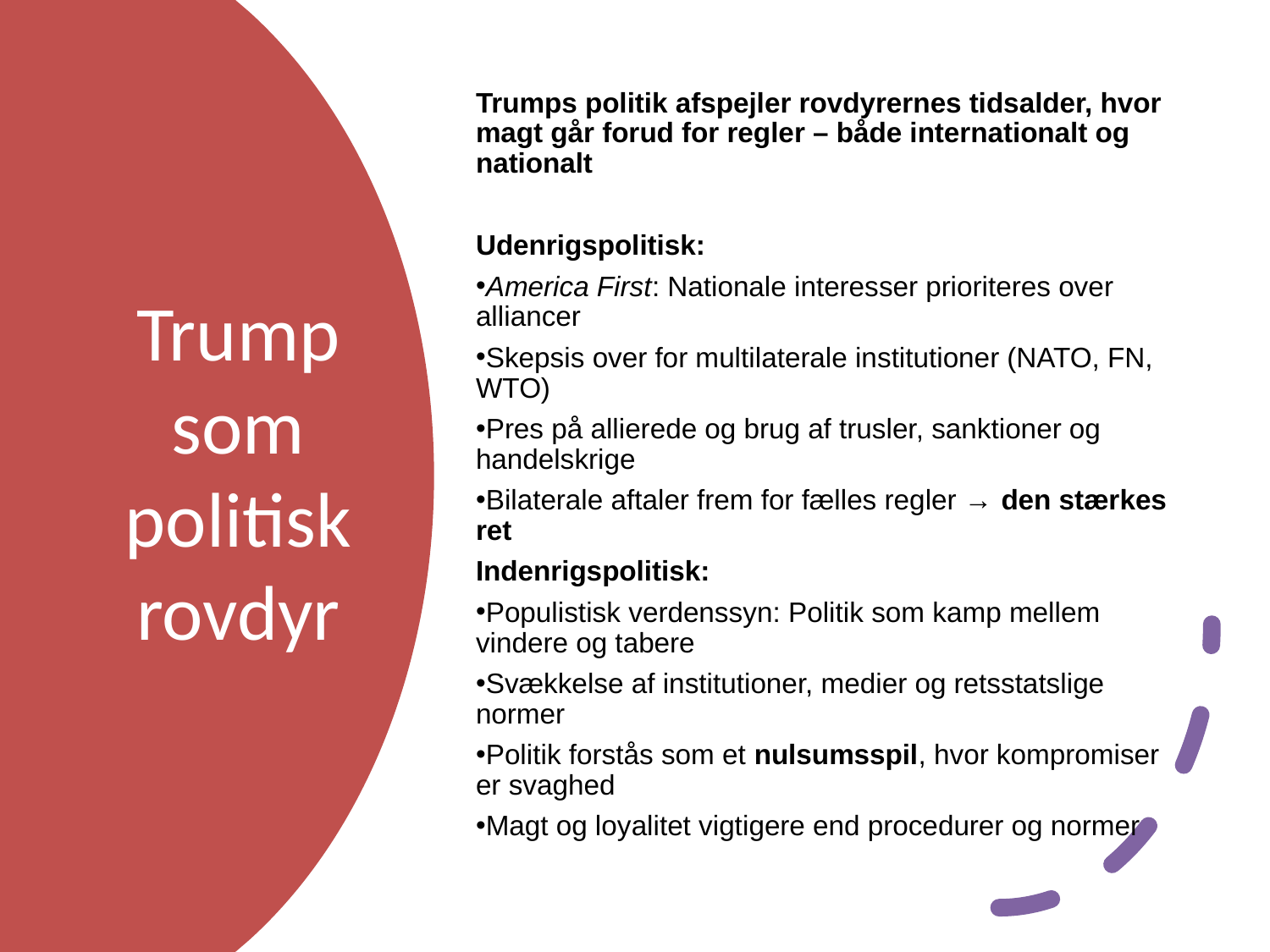

Trumps politik afspejler rovdyrernes tidsalder, hvor magt går forud for regler – både internationalt og nationalt

Udenrigspolitisk:
America First: Nationale interesser prioriteres over alliancer
Skepsis over for multilaterale institutioner (NATO, FN, WTO)
Pres på allierede og brug af trusler, sanktioner og handelskrige
Bilaterale aftaler frem for fælles regler → den stærkes ret
Indenrigspolitisk:
Populistisk verdenssyn: Politik som kamp mellem vindere og tabere
Svækkelse af institutioner, medier og retsstatslige normer
Politik forstås som et nulsumsspil, hvor kompromiser er svaghed
Magt og loyalitet vigtigere end procedurer og normer

# Trump som politisk rovdyr